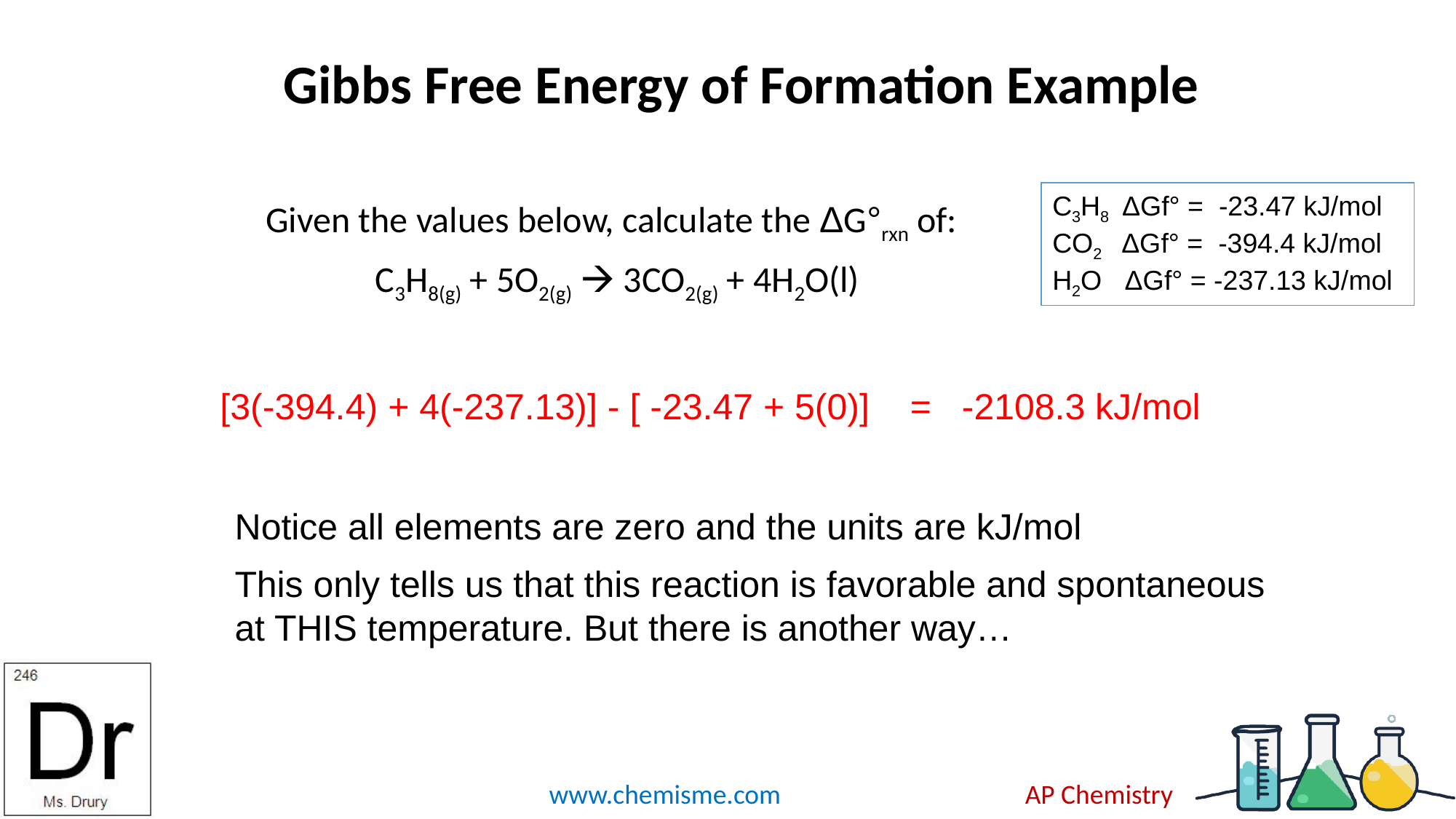

# Gibbs Free Energy of Formation Example
C3H8   ΔGf° =  -23.47 kJ/mol
CO2   ΔGf° =  -394.4 kJ/mol
H2O   ΔGf° = -237.13 kJ/mol
Given the values below, calculate the ΔG°rxn of:
	C3H8(g) + 5O2(g) 🡪 3CO2(g) + 4H2O(l)
[3(-394.4) + 4(-237.13)] - [ -23.47 + 5(0)]    =   -2108.3 kJ/mol
Notice all elements are zero and the units are kJ/mol
This only tells us that this reaction is favorable and spontaneous at THIS temperature. But there is another way…